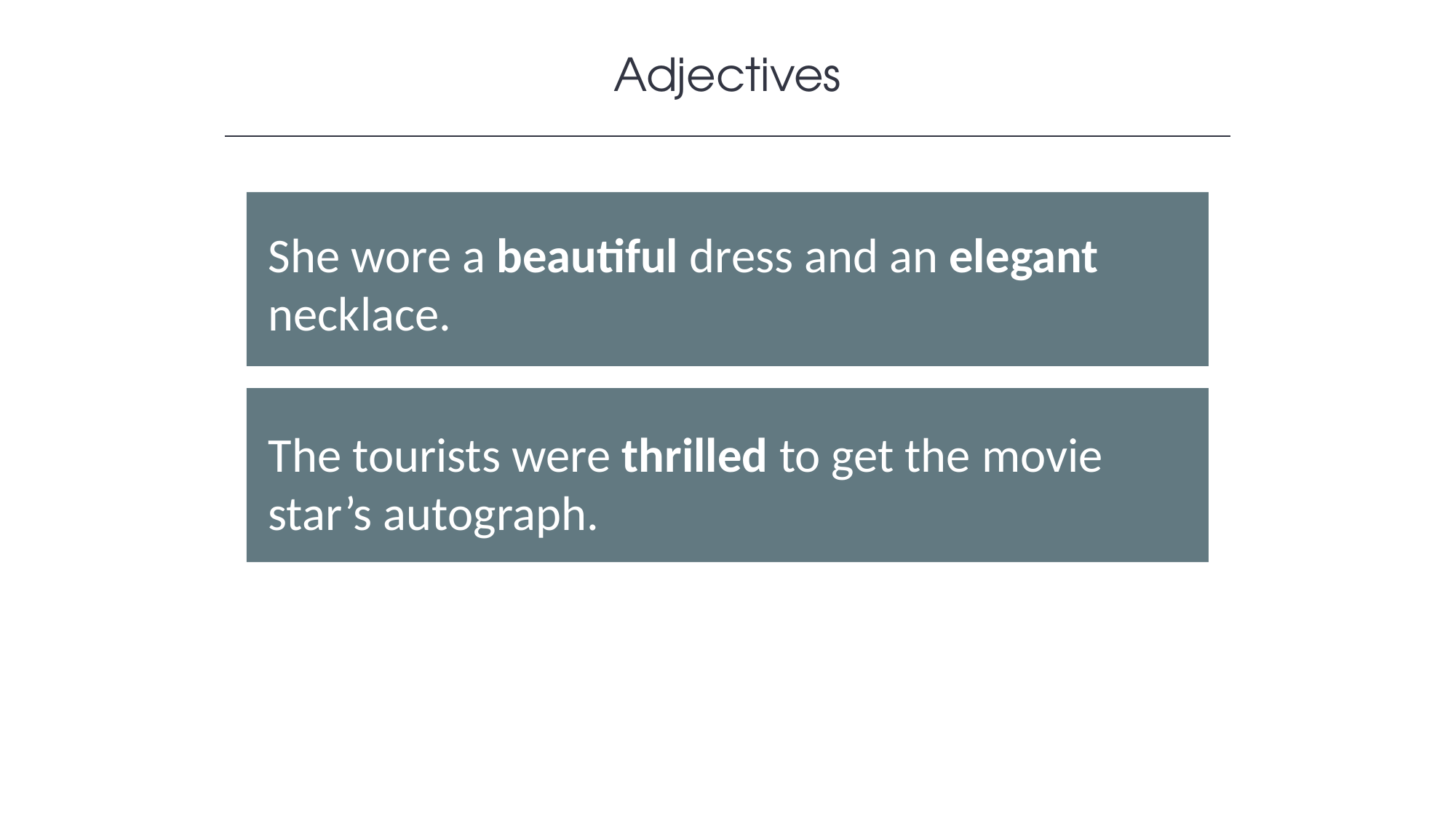

Adjectives
HAWKES LEARNING

She wore a beautiful dress and an elegant necklace.

The tourists were thrilled to get the movie star’s autograph.